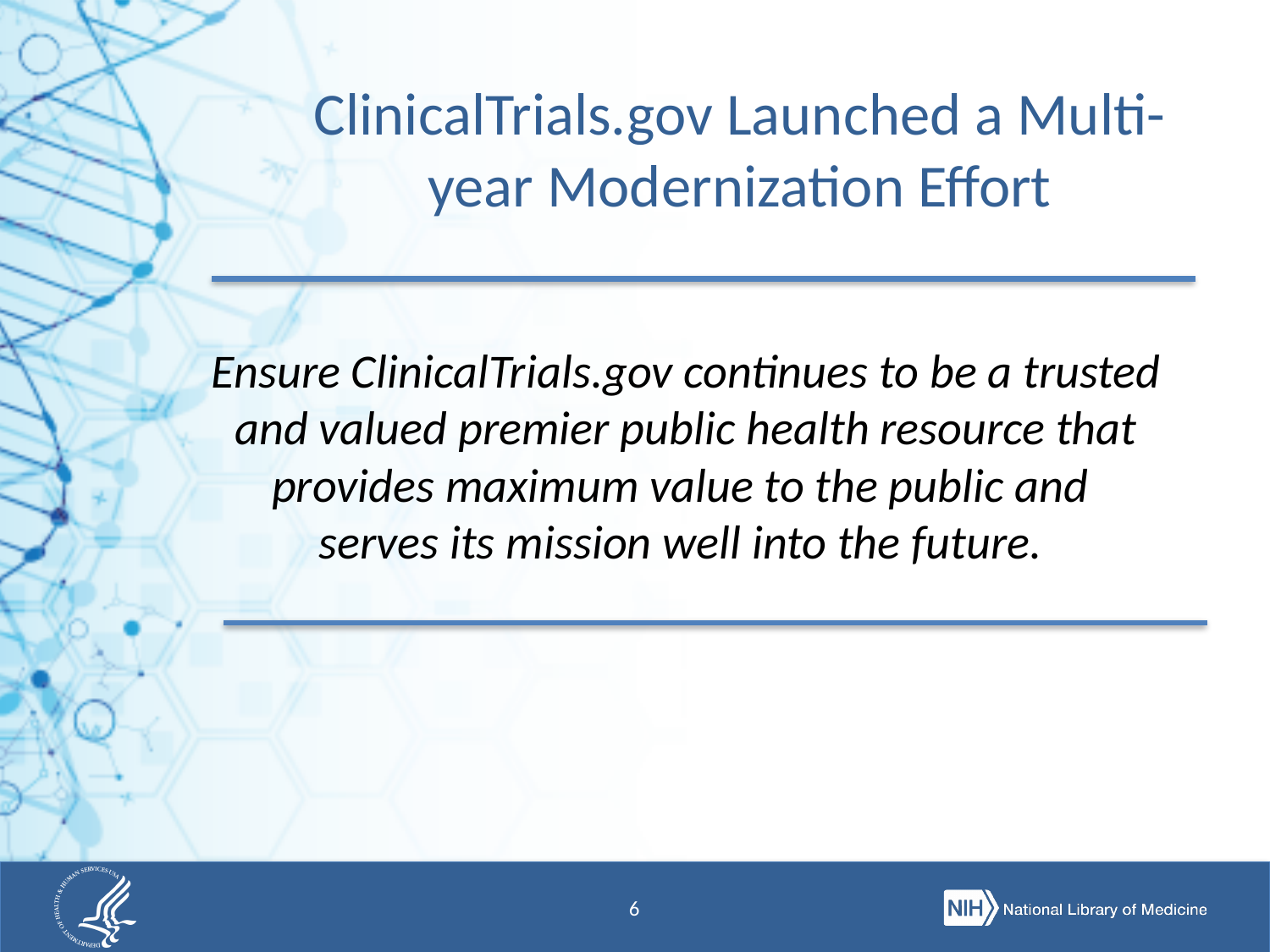

# ClinicalTrials.gov Launched a Multi-year Modernization Effort
Ensure ClinicalTrials.gov continues to be a trusted and valued premier public health resource that provides maximum value to the public and
serves its mission well into the future.
6